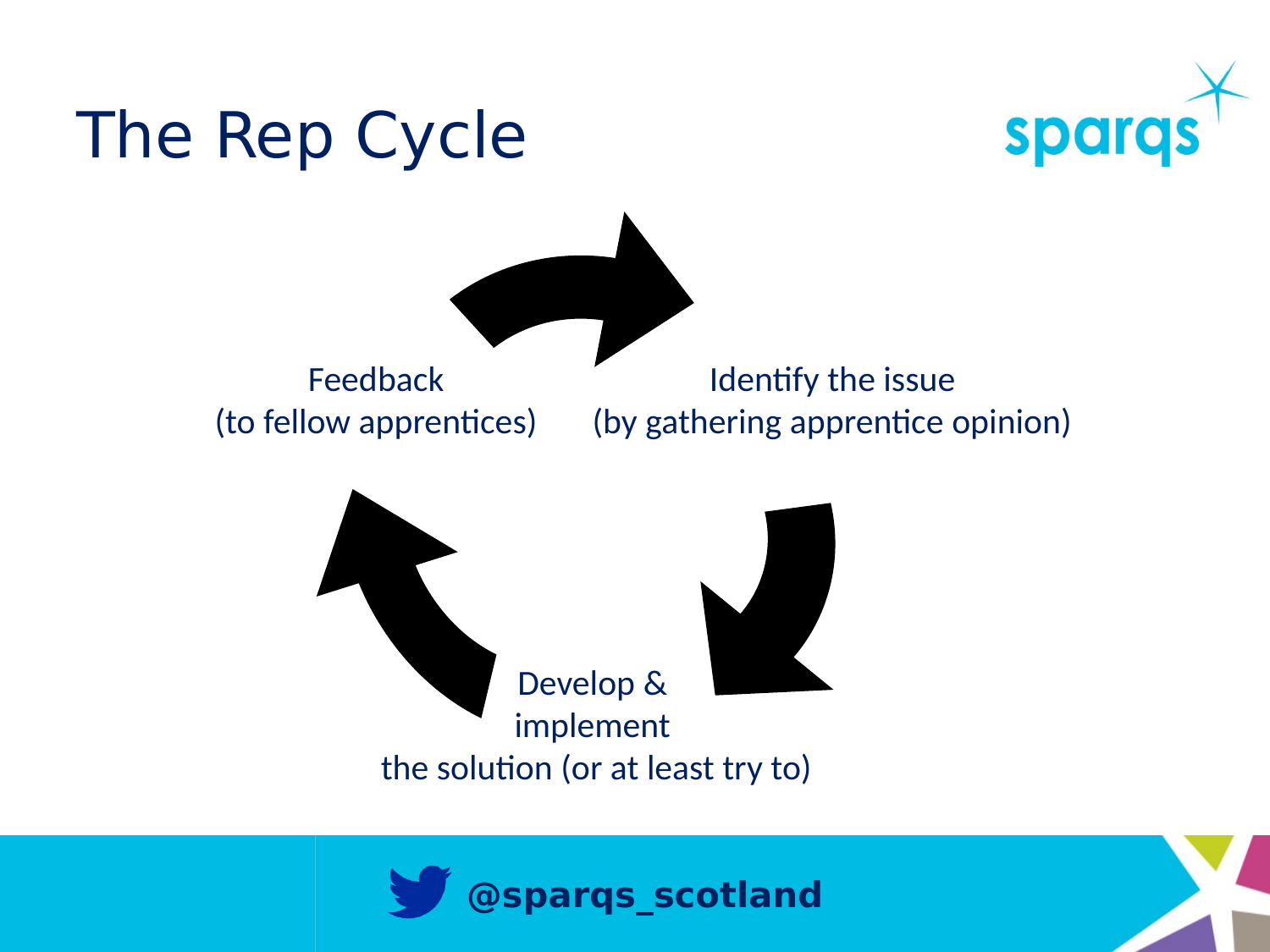

# The Rep Cycle

Feedback
(to fellow apprentices)
Identify the issue
(by gathering apprentice opinion)

Develop &
implement
the solution (or at least try to)